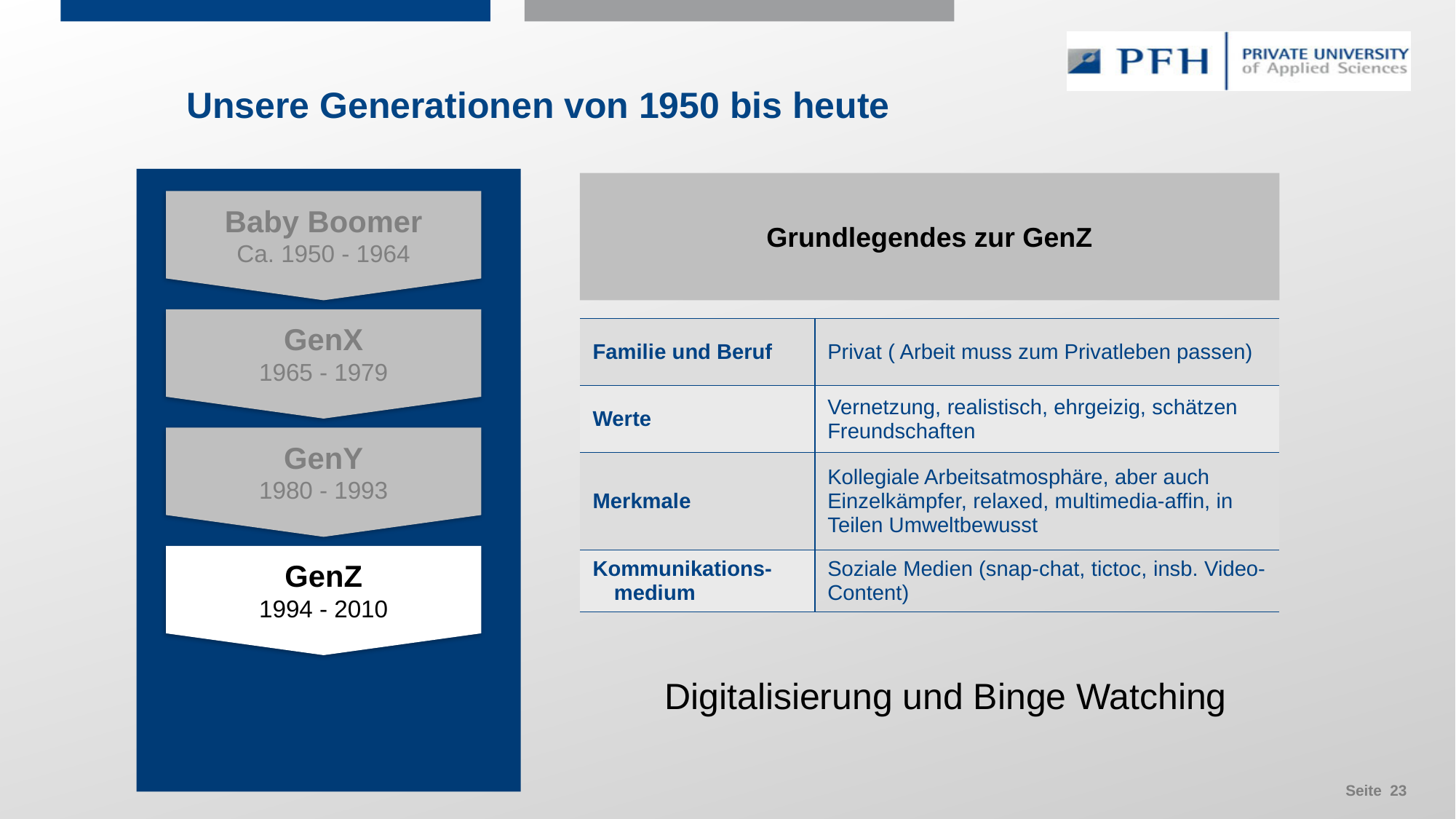

Unsere Generationen von 1950 bis heute

Grundlegendes zur GenZ

Baby Boomer
Ca. 1950 - 1964

GenX
1965 - 1979

| Familie und Beruf | Privat ( Arbeit muss zum Privatleben passen) |
| --- | --- |
| Werte | Vernetzung, realistisch, ehrgeizig, schätzen Freundschaften |
| Merkmale | Kollegiale Arbeitsatmosphäre, aber auch Einzelkämpfer, relaxed, multimedia-affin, in Teilen Umweltbewusst |
| Kommunikations-medium | Soziale Medien (snap-chat, tictoc, insb. Video-Content) |

GenY
1980 - 1993

GenZ
1994 - 2010

Digitalisierung und Binge Watching